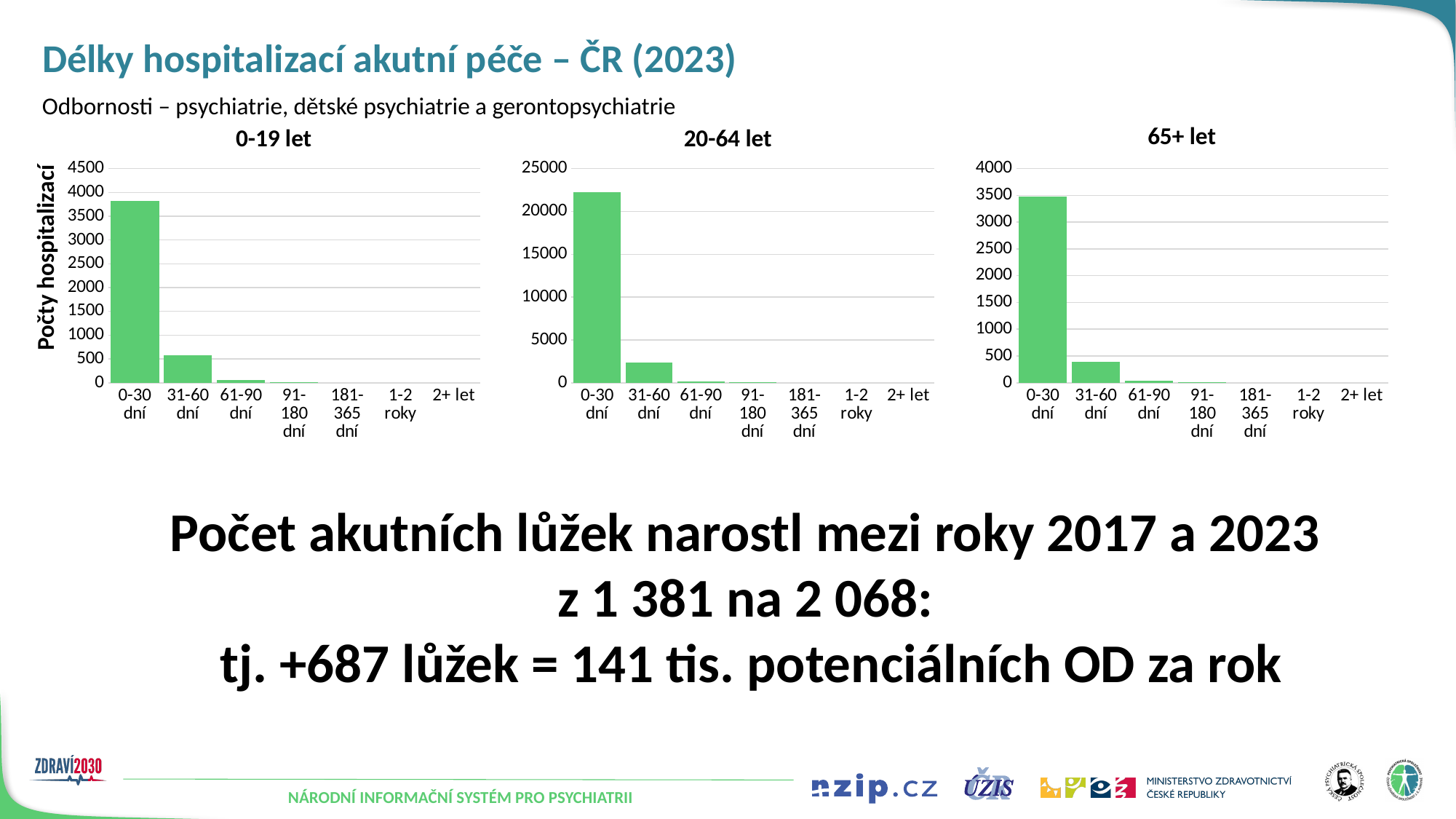

# Délky hospitalizací akutní péče – ČR (2023)
Odbornosti – psychiatrie, dětské psychiatrie a gerontopsychiatrie
65+ let
0-19 let
20-64 let

### Chart

| Category | 65+ let |
|---|---|
| 0-30 dní | 3476.0 |
| 31-60 dní | 385.0 |
| 61-90 dní | 34.0 |
| 91-180 dní | 5.0 |
| 181-365 dní | None |
| 1-2 roky | None |
| 2+ let | None |

### Chart

| Category | 20-64 let |
|---|---|
| 0-30 dní | 22219.0 |
| 31-60 dní | 2337.0 |
| 61-90 dní | 157.0 |
| 91-180 dní | 24.0 |
| 181-365 dní | None |
| 1-2 roky | None |
| 2+ let | None |

### Chart

| Category | 0-19 let |
|---|---|
| 0-30 dní | 3824.0 |
| 31-60 dní | 578.0 |
| 61-90 dní | 61.0 |
| 91-180 dní | 15.0 |
| 181-365 dní | None |
| 1-2 roky | None |
| 2+ let | None |
Počty hospitalizací
Počet akutních lůžek narostl mezi roky 2017 a 2023
z 1 381 na 2 068:
tj. +687 lůžek = 141 tis. potenciálních OD za rok